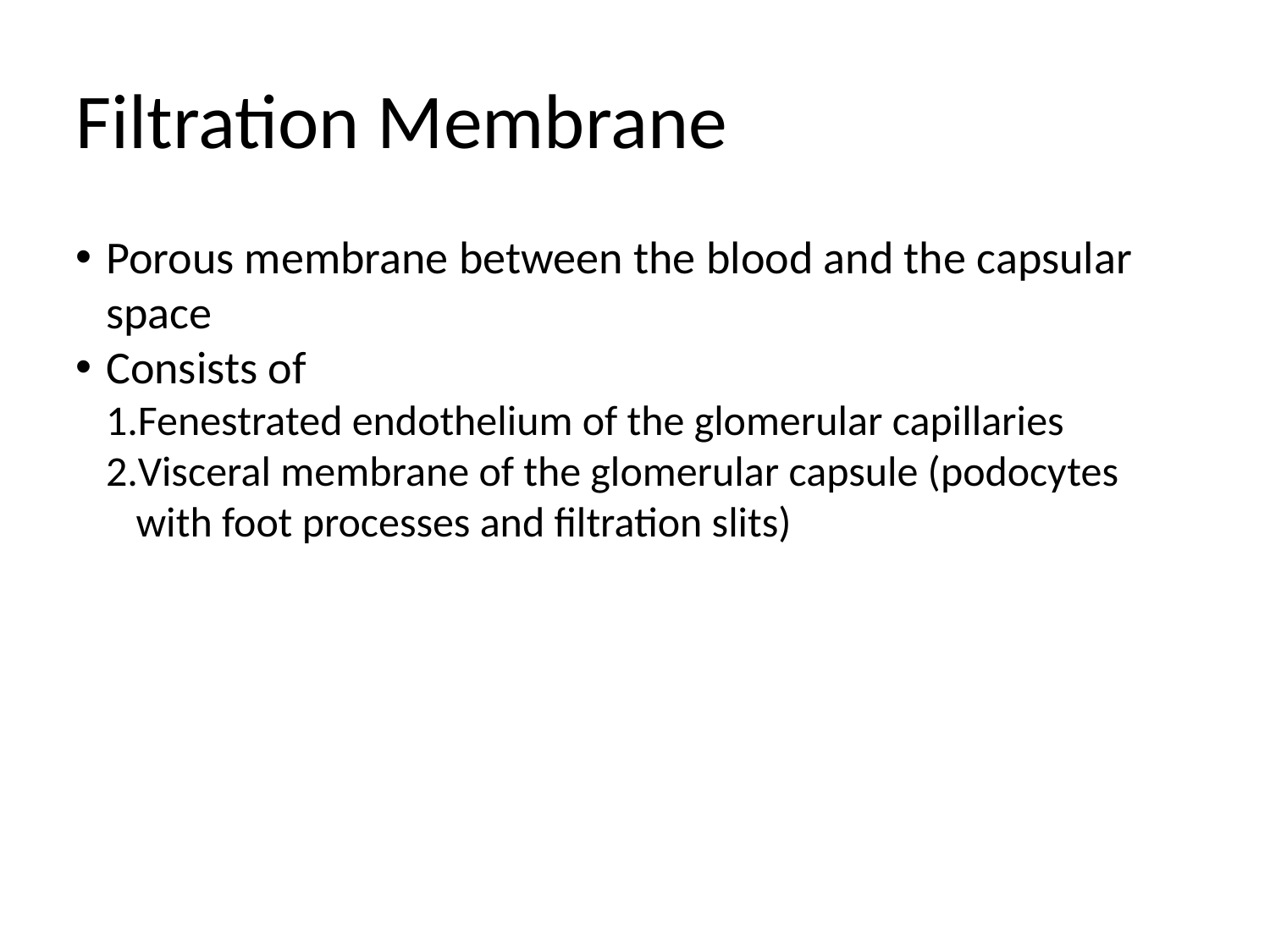

Filtration Membrane
Porous membrane between the blood and the capsular space
Consists of
Fenestrated endothelium of the glomerular capillaries
Visceral membrane of the glomerular capsule (podocytes with foot processes and filtration slits)